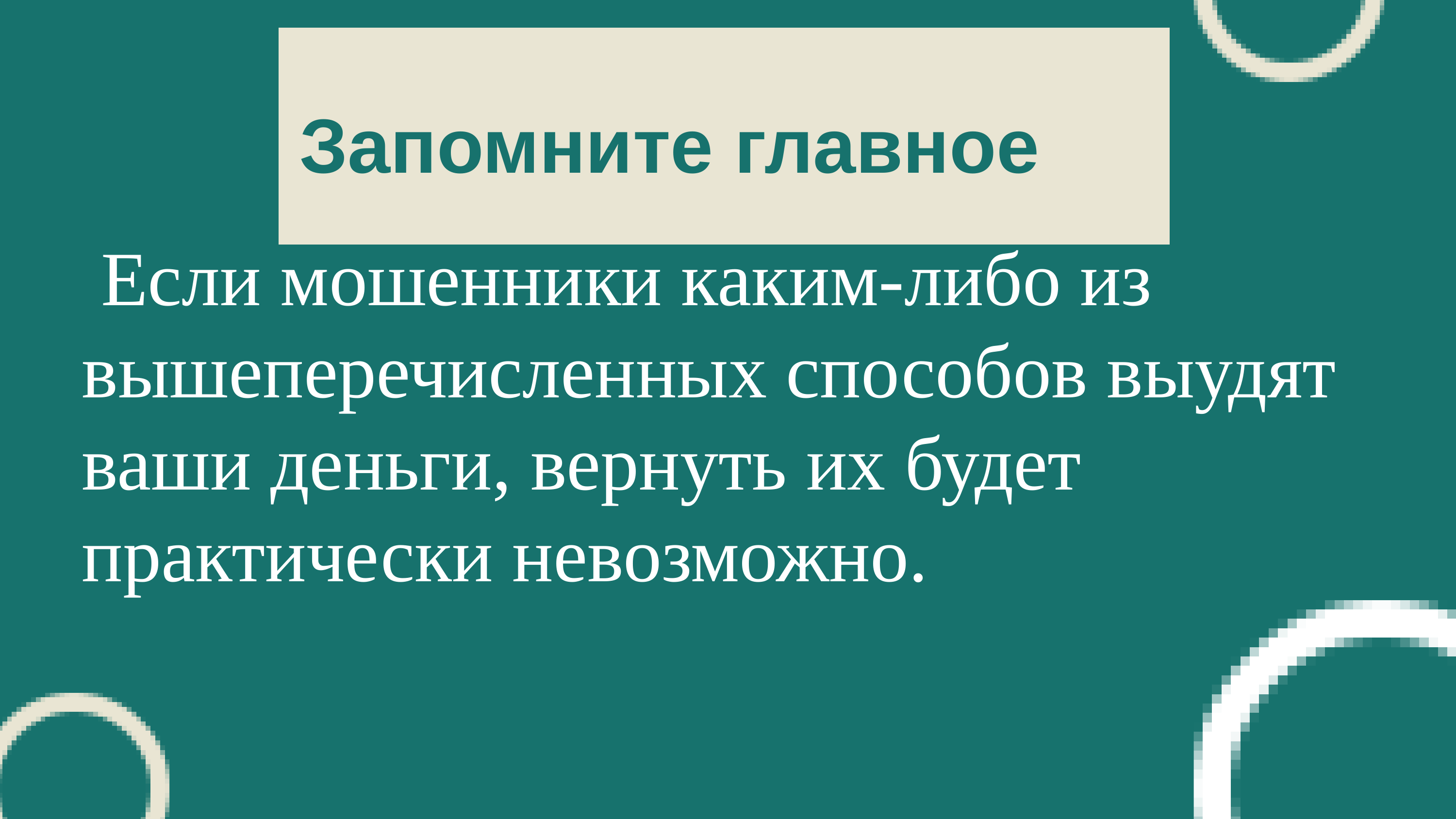

Запомните главное

 Если мошенники каким-либо из вышеперечисленных способов выудят ваши деньги, вернуть их будет практически невозможно.